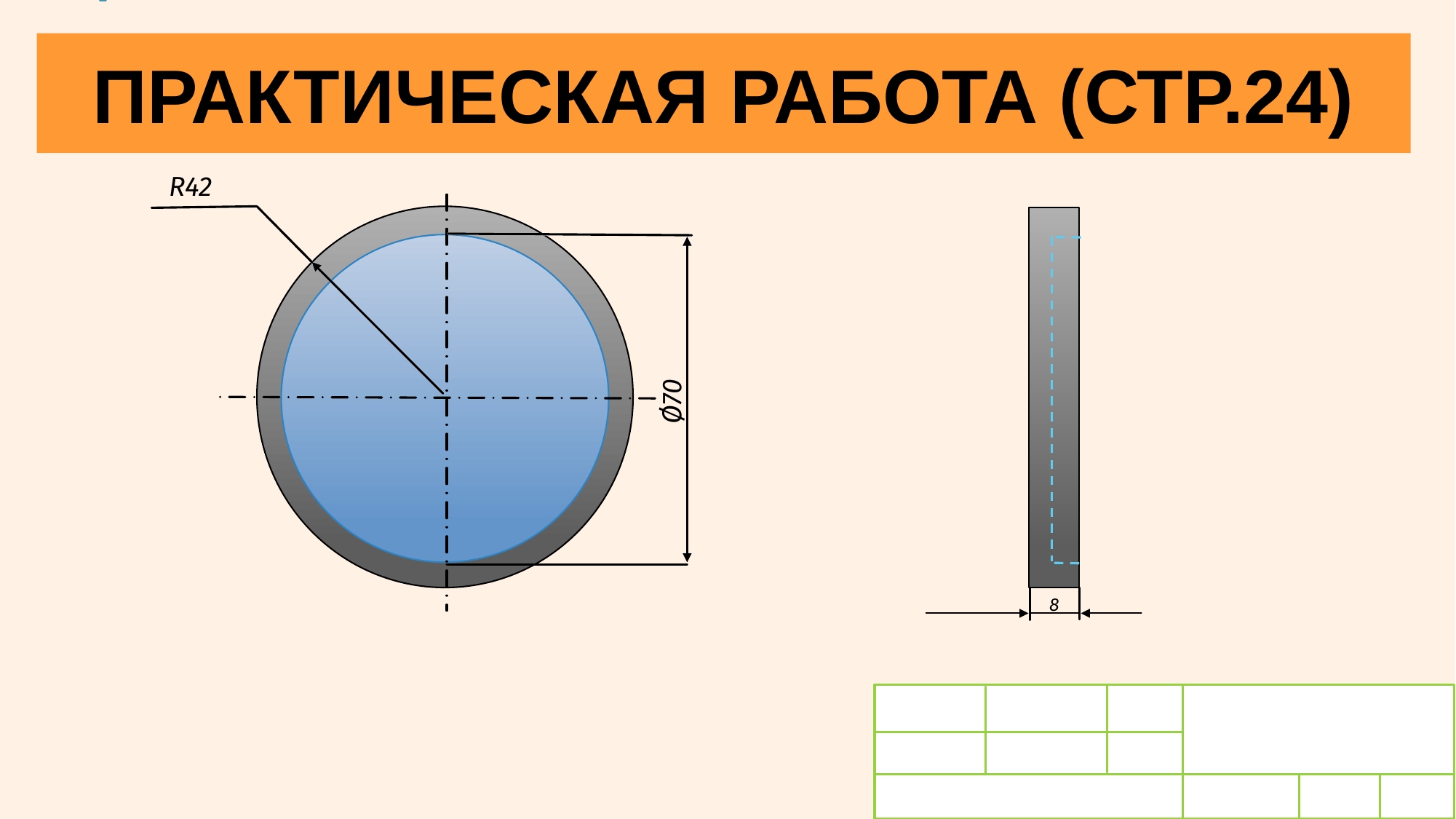

ПРАКТИЧЕСКАЯ РАБОТА (СТР.24)
R42

Ø70

70

8